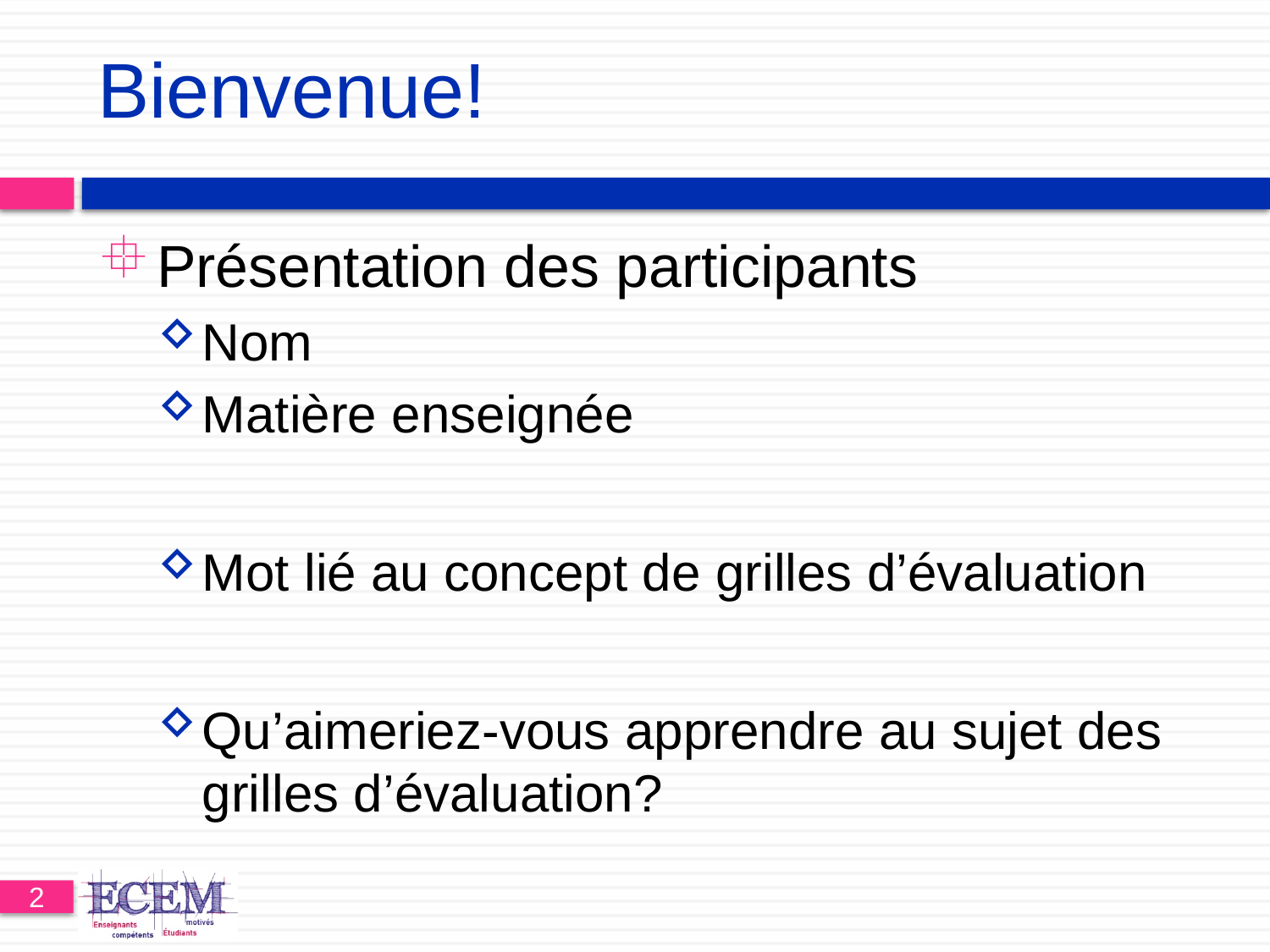

# Bienvenue!
Présentation des participants
Nom
Matière enseignée

Mot lié au concept de grilles d’évaluation

Qu’aimeriez-vous apprendre au sujet des grilles d’évaluation?